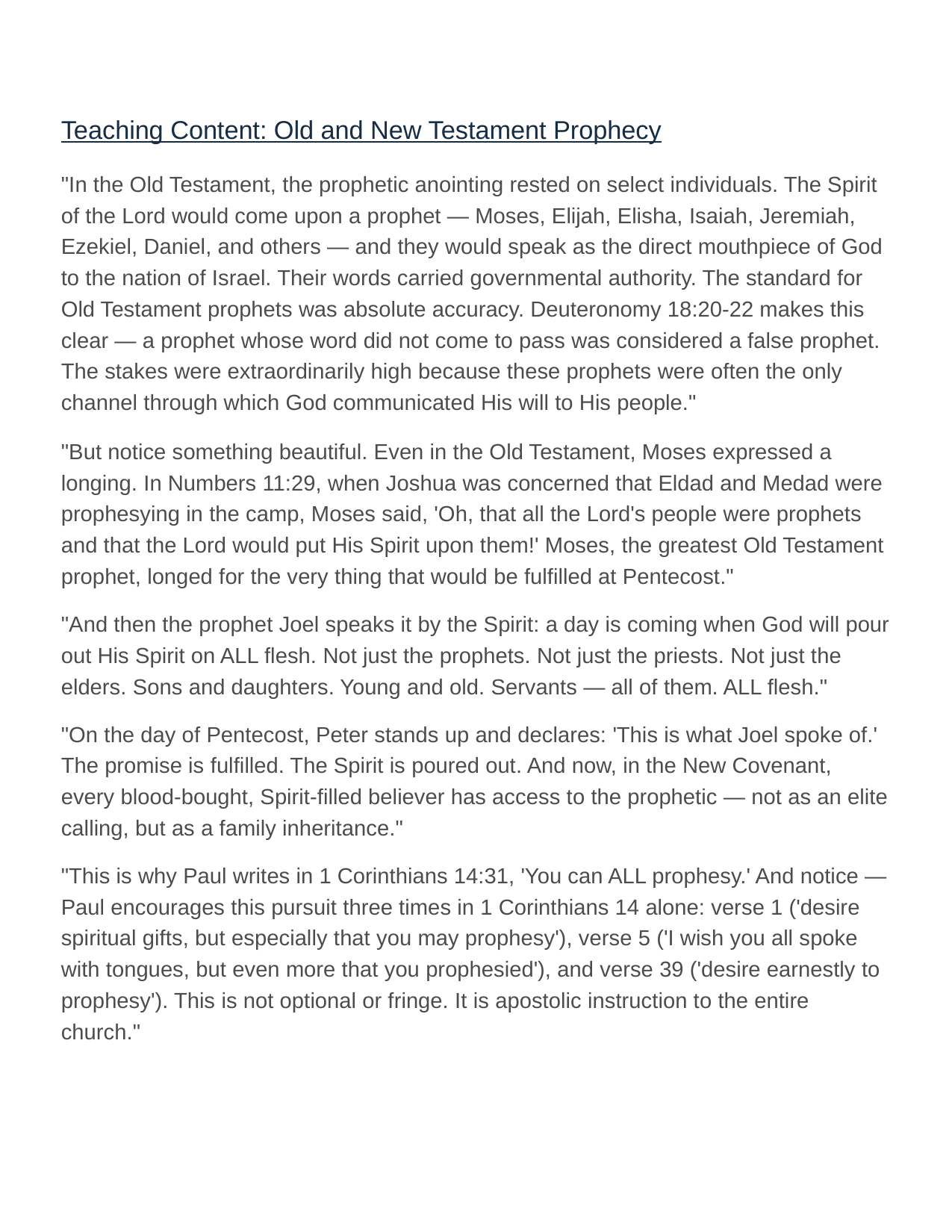

Teaching Content: Old and New Testament Prophecy
"In the Old Testament, the prophetic anointing rested on select individuals. The Spirit of the Lord would come upon a prophet — Moses, Elijah, Elisha, Isaiah, Jeremiah, Ezekiel, Daniel, and others — and they would speak as the direct mouthpiece of God to the nation of Israel. Their words carried governmental authority. The standard for Old Testament prophets was absolute accuracy. Deuteronomy 18:20-22 makes this clear — a prophet whose word did not come to pass was considered a false prophet. The stakes were extraordinarily high because these prophets were often the only channel through which God communicated His will to His people."
"But notice something beautiful. Even in the Old Testament, Moses expressed a longing. In Numbers 11:29, when Joshua was concerned that Eldad and Medad were prophesying in the camp, Moses said, 'Oh, that all the Lord's people were prophets and that the Lord would put His Spirit upon them!' Moses, the greatest Old Testament prophet, longed for the very thing that would be fulfilled at Pentecost."
"And then the prophet Joel speaks it by the Spirit: a day is coming when God will pour out His Spirit on ALL flesh. Not just the prophets. Not just the priests. Not just the elders. Sons and daughters. Young and old. Servants — all of them. ALL flesh."
"On the day of Pentecost, Peter stands up and declares: 'This is what Joel spoke of.' The promise is fulfilled. The Spirit is poured out. And now, in the New Covenant, every blood-bought, Spirit-filled believer has access to the prophetic — not as an elite calling, but as a family inheritance."
"This is why Paul writes in 1 Corinthians 14:31, 'You can ALL prophesy.' And notice — Paul encourages this pursuit three times in 1 Corinthians 14 alone: verse 1 ('desire spiritual gifts, but especially that you may prophesy'), verse 5 ('I wish you all spoke with tongues, but even more that you prophesied'), and verse 39 ('desire earnestly to prophesy'). This is not optional or fringe. It is apostolic instruction to the entire church."